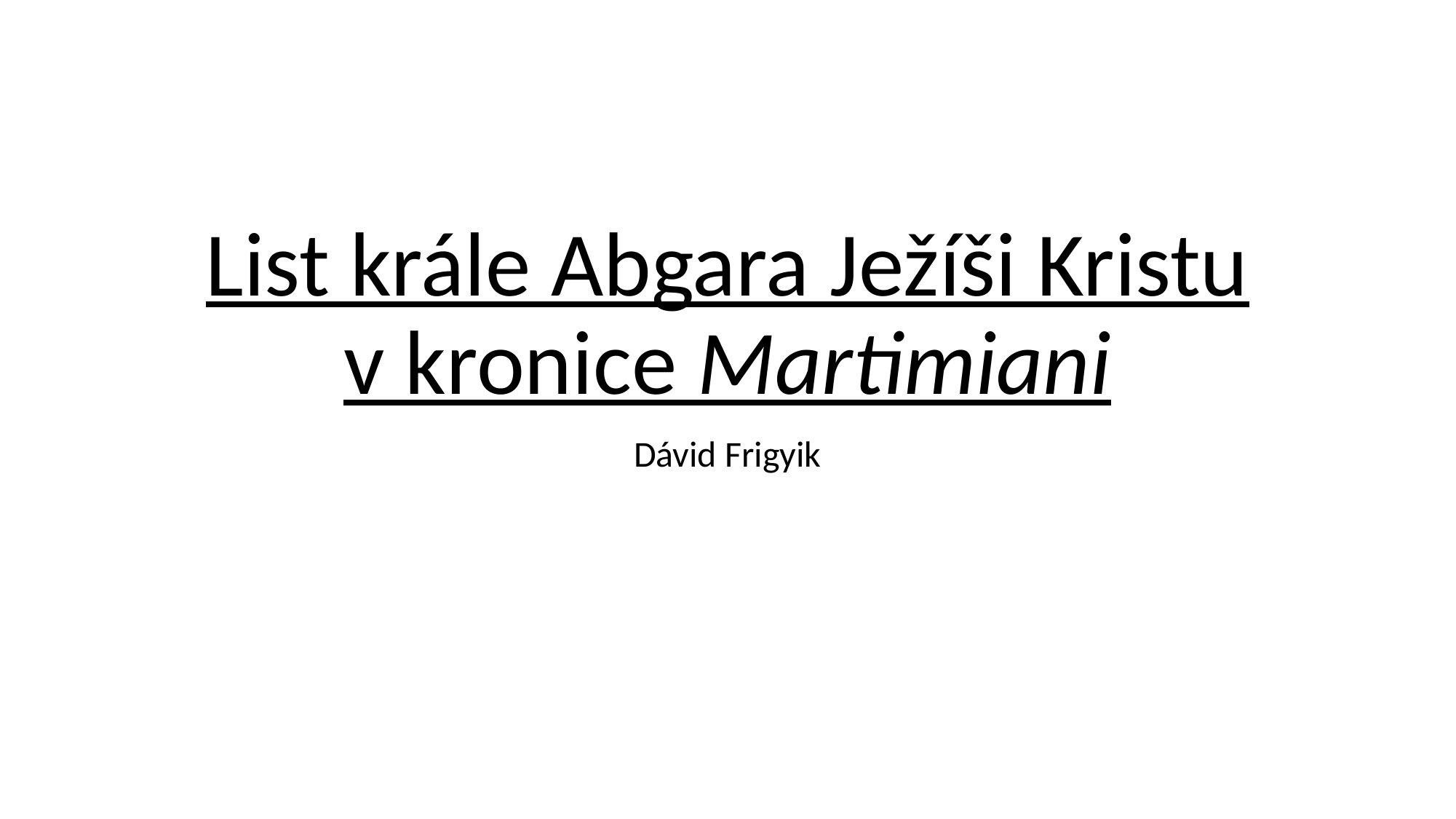

# List krále Abgara Ježíši Kristu v kronice Martimiani
Dávid Frigyik